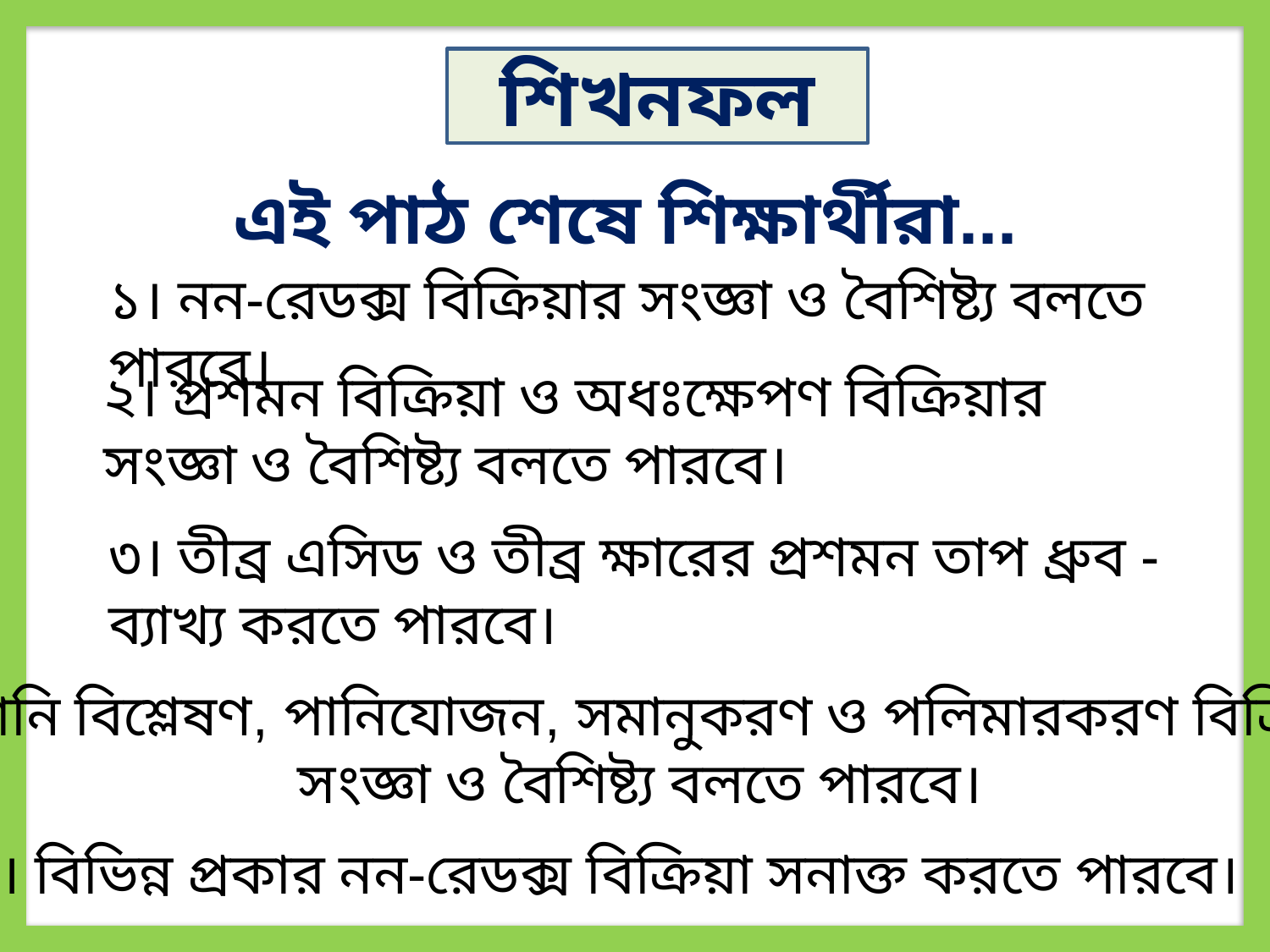

শিখনফল
এই পাঠ শেষে শিক্ষার্থীরা...
১। নন-রেডক্স বিক্রিয়ার সংজ্ঞা ও বৈশিষ্ট্য বলতে পারবে।
২। প্রশমন বিক্রিয়া ও অধঃক্ষেপণ বিক্রিয়ার সংজ্ঞা ও বৈশিষ্ট্য বলতে পারবে।
৩। তীব্র এসিড ও তীব্র ক্ষারের প্রশমন তাপ ধ্রুব - ব্যাখ্য করতে পারবে।
৪। পানি বিশ্লেষণ, পানিযোজন, সমানুকরণ ও পলিমারকরণ বিক্রিয়ার
সংজ্ঞা ও বৈশিষ্ট্য বলতে পারবে।
৫। বিভিন্ন প্রকার নন-রেডক্স বিক্রিয়া সনাক্ত করতে পারবে।